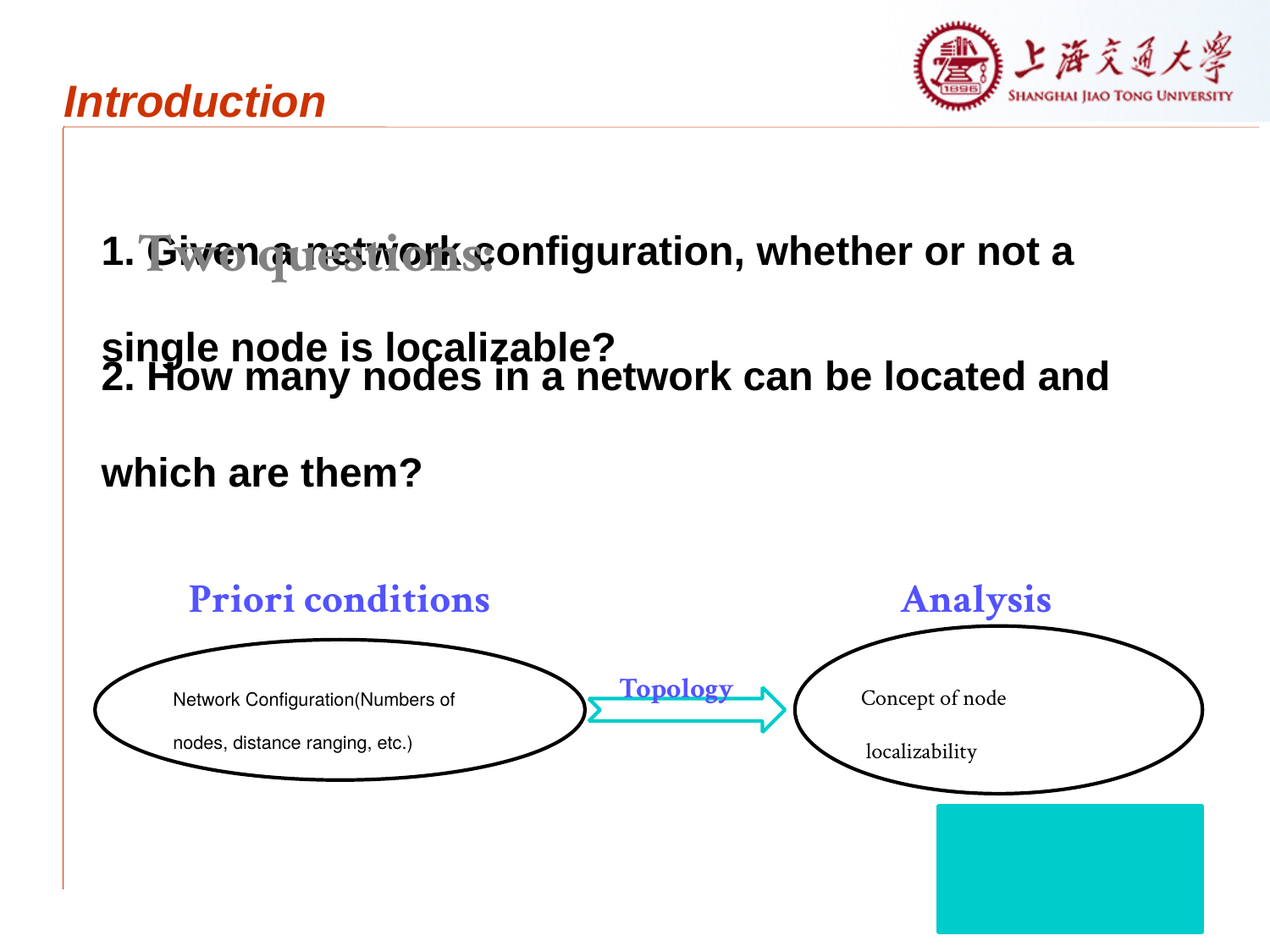

Introduction
Two questions:
1. Given a network configuration, whether or not a single node is localizable?
2. How many nodes in a network can be located and which are them?
Priori conditions
Analysis
Network Configuration(Numbers of nodes, distance ranging, etc.)
Topology
Concept of node
 localizability